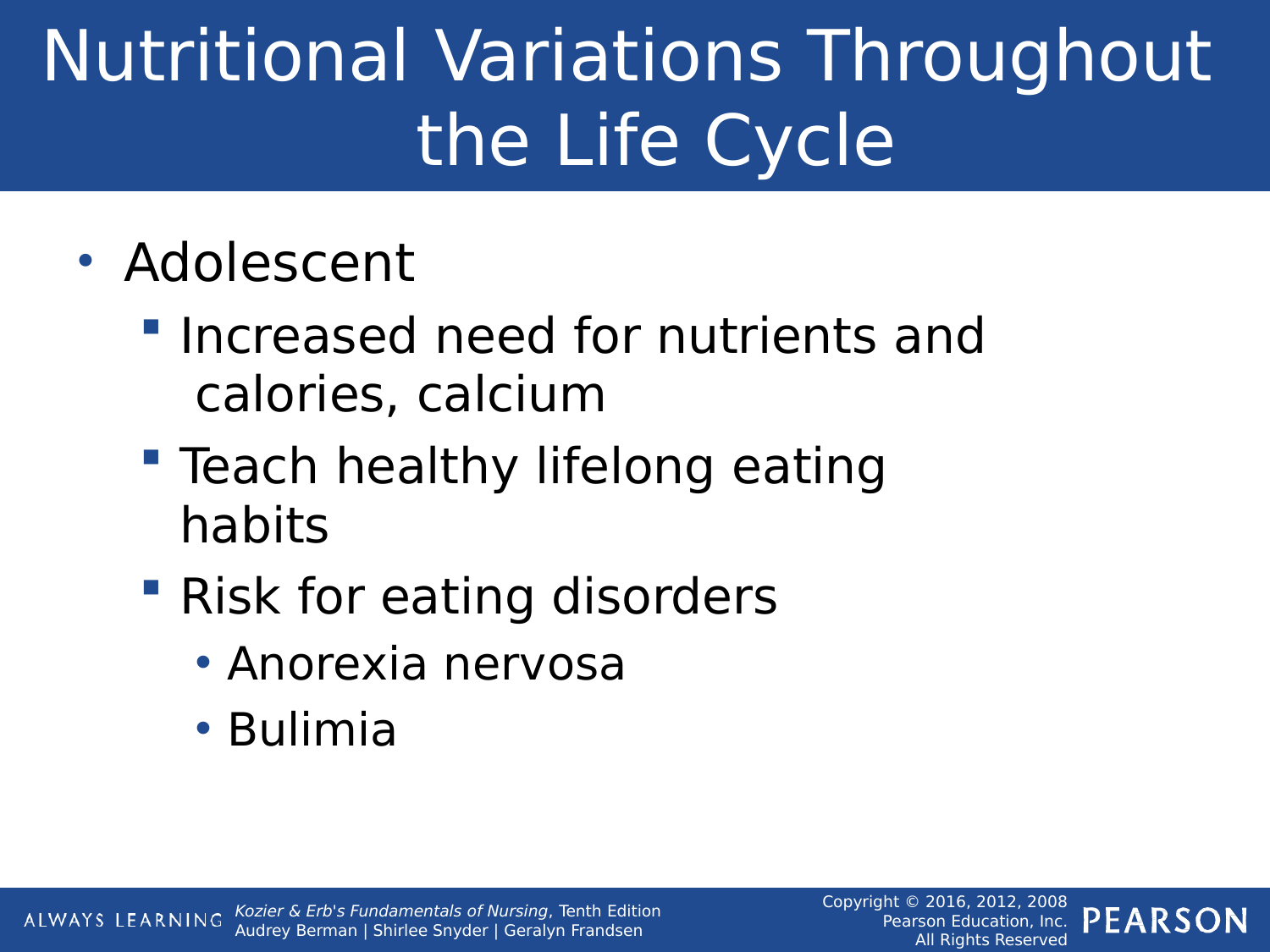

# Nutritional Variations Throughout  the Life Cycle
Adolescent
Increased need for nutrients and  calories, calcium
Teach healthy lifelong eating habits
Risk for eating disorders
Anorexia nervosa
Bulimia
Copyright © 2016, 2012, 2008  Pearson Education, Inc.  All Rights Reserved
Kozier & Erb's Fundamentals of Nursing, Tenth Edition  Audrey Berman | Shirlee Snyder | Geralyn Frandsen